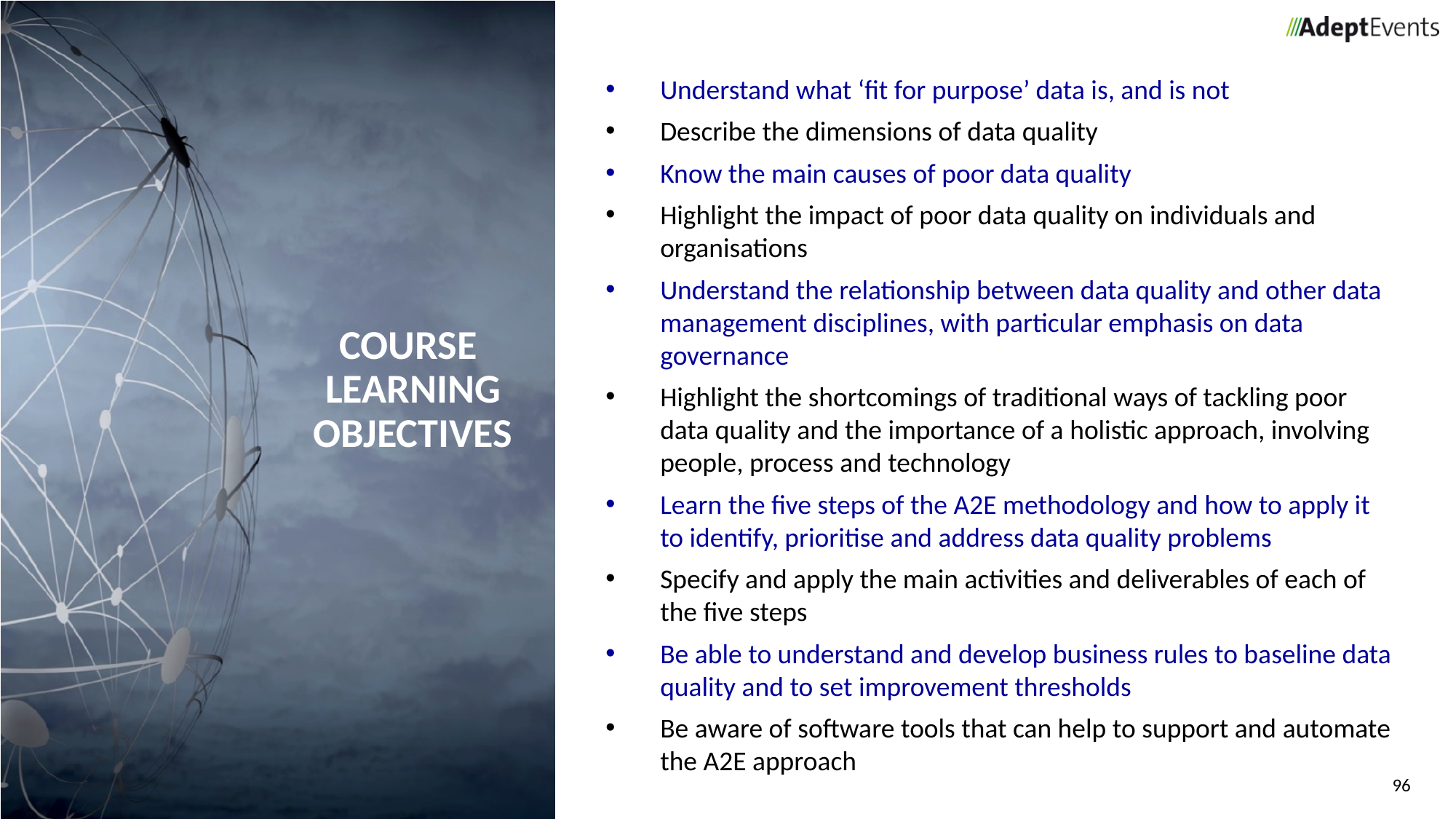

Understand what ‘fit for purpose’ data is, and is not
Describe the dimensions of data quality
Know the main causes of poor data quality
Highlight the impact of poor data quality on individuals and organisations
Understand the relationship between data quality and other data management disciplines, with particular emphasis on data governance
Highlight the shortcomings of traditional ways of tackling poor data quality and the importance of a holistic approach, involving people, process and technology
Learn the five steps of the A2E methodology and how to apply it to identify, prioritise and address data quality problems
Specify and apply the main activities and deliverables of each of the five steps
Be able to understand and develop business rules to baseline data quality and to set improvement thresholds
Be aware of software tools that can help to support and automate the A2E approach

# COURSE LEARNING objectives
96